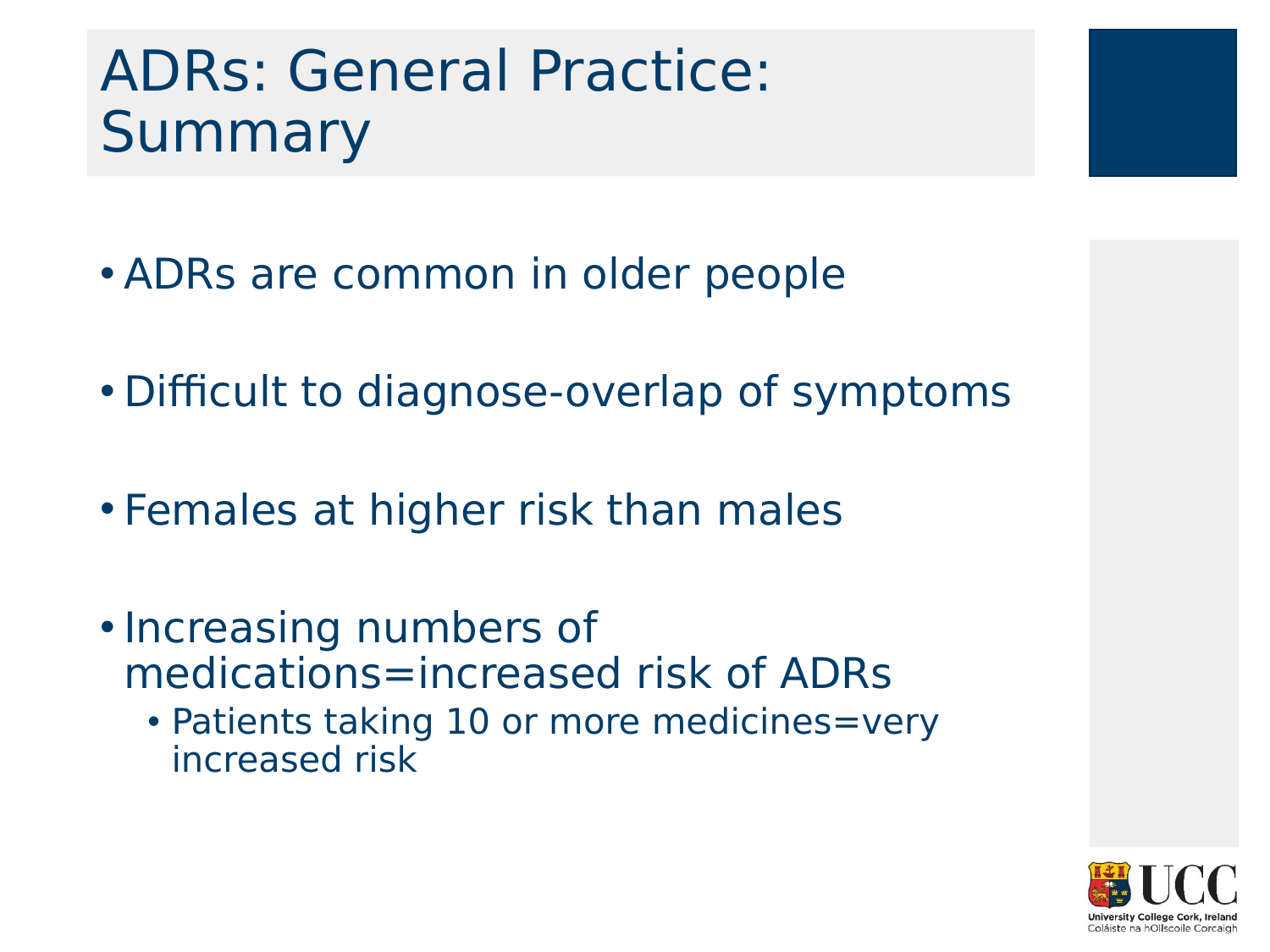

# ADRs: General Practice: Summary
ADRs are common in older people

Difficult to diagnose-overlap of symptoms

Females at higher risk than males

Increasing numbers of medications=increased risk of ADRs
Patients taking 10 or more medicines=very increased risk